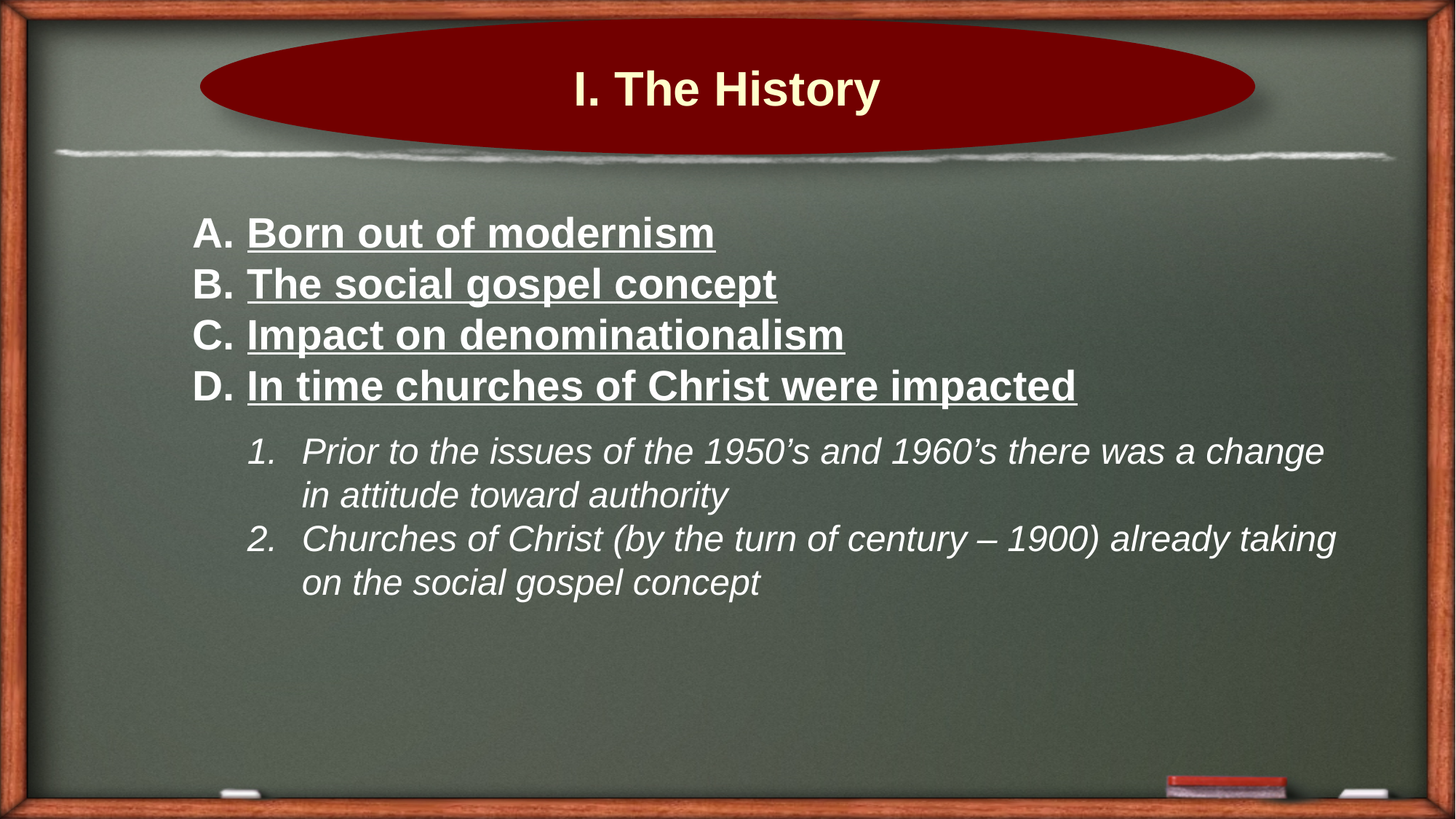

I. The History
Born out of modernism
The social gospel concept
Impact on denominationalism
In time churches of Christ were impacted

Prior to the issues of the 1950’s and 1960’s there was a change in attitude toward authority
Churches of Christ (by the turn of century – 1900) already taking on the social gospel concept